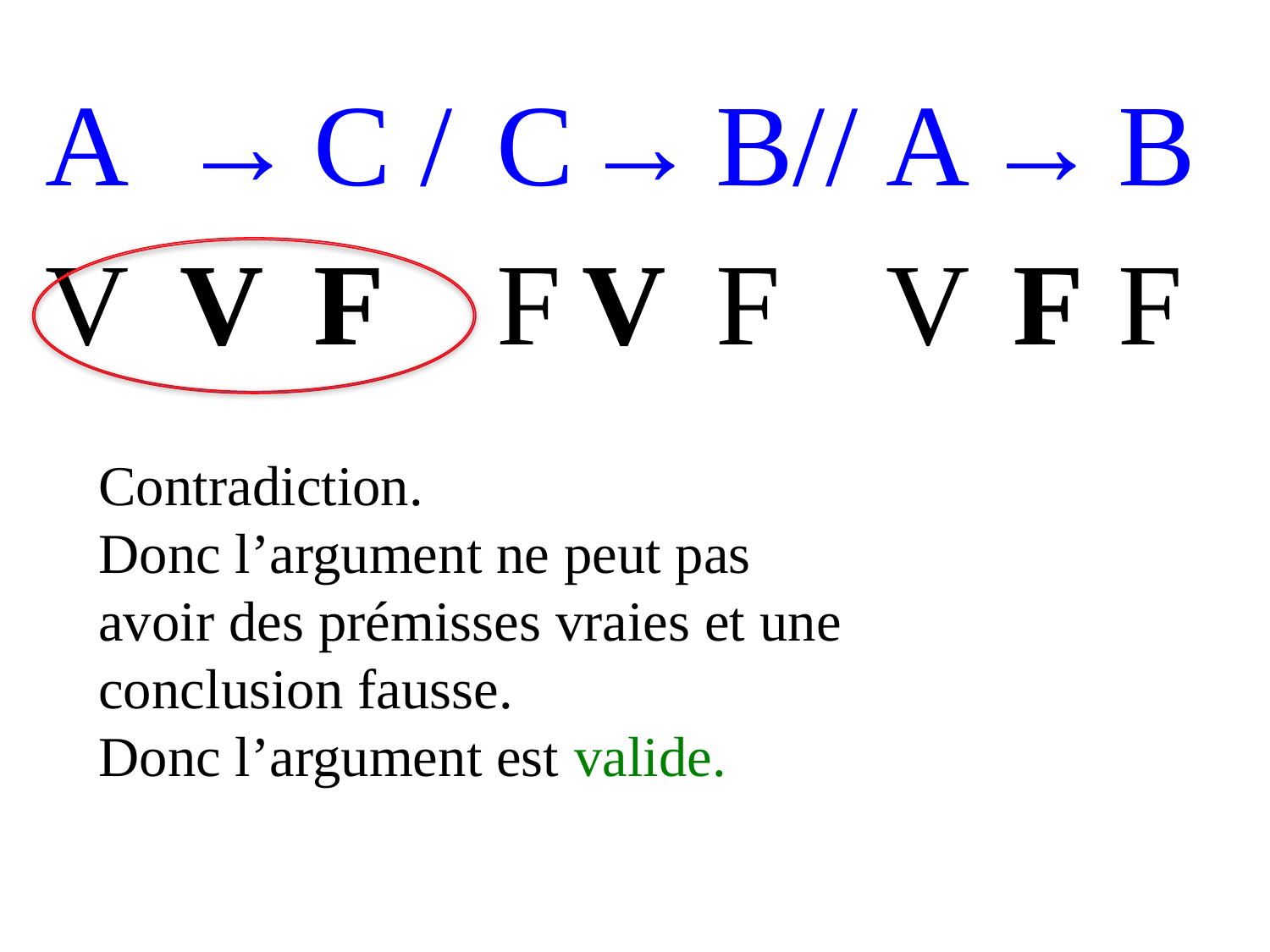

| A | → | C / | C | → | B// | A | → | B |
| --- | --- | --- | --- | --- | --- | --- | --- | --- |
| V | V | F | F | V | F | V | F | F |

Contradiction.
Donc l’argument ne peut pas avoir des prémisses vraies et une conclusion fausse.
Donc l’argument est valide.